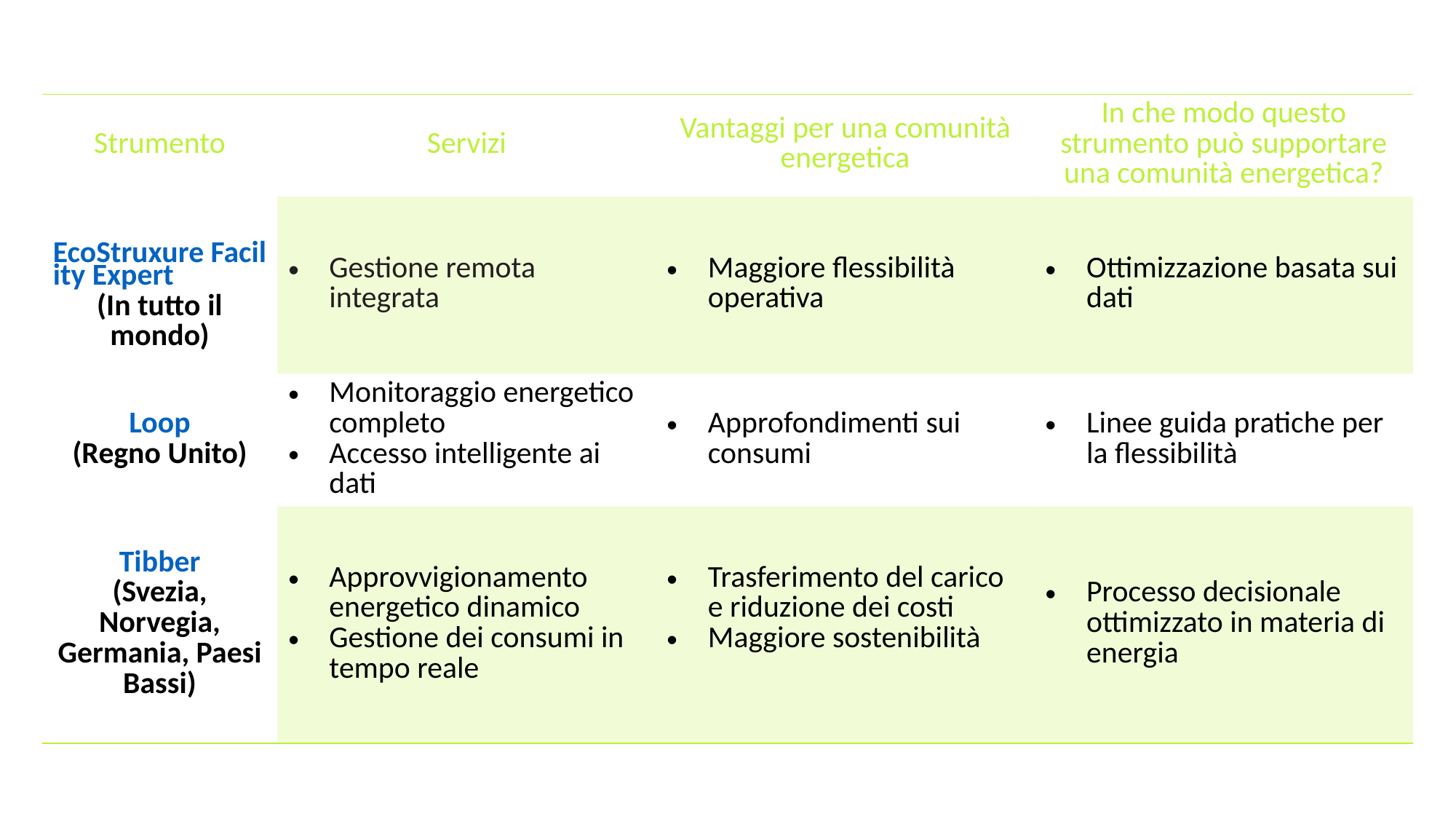

Strumenti: gestione digitale dell'energia
| Strumento | Servizi | Vantaggi per una comunità energetica | In che modo questo strumento può supportare una comunità energetica? |
| --- | --- | --- | --- |
| EcoStruxure Facility Expert (In tutto il mondo) | Gestione remota integrata | Maggiore flessibilità operativa | Ottimizzazione basata sui dati |
| Loop (Regno Unito) | Monitoraggio energetico completo Accesso intelligente ai dati | Approfondimenti sui consumi | Linee guida pratiche per la flessibilità |
| Tibber (Svezia, Norvegia, Germania, Paesi Bassi) | Approvvigionamento energetico dinamico Gestione dei consumi in tempo reale | Trasferimento del carico e riduzione dei costi Maggiore sostenibilità | Processo decisionale ottimizzato in materia di energia |